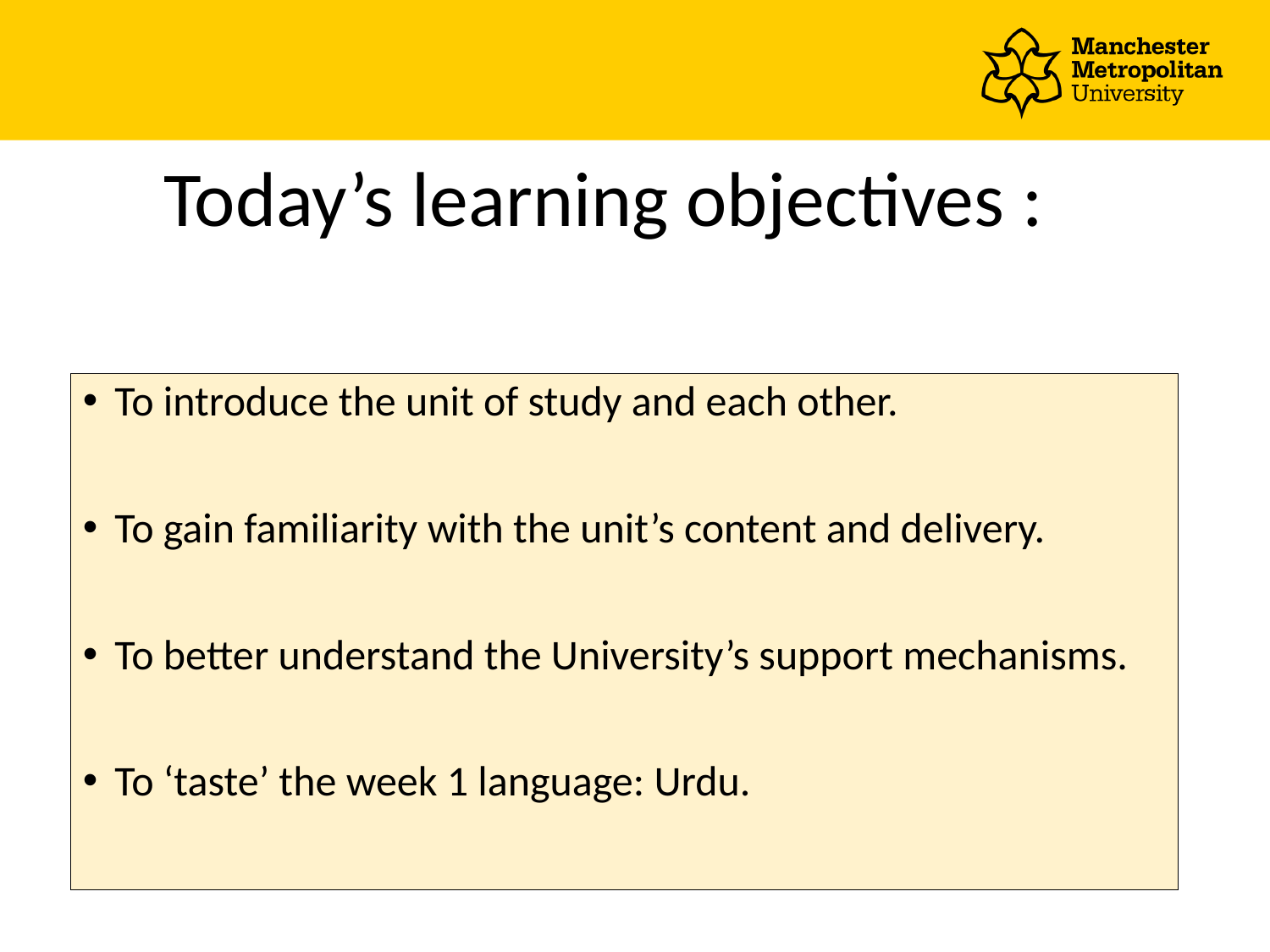

# Today’s learning objectives :
To introduce the unit of study and each other.

To gain familiarity with the unit’s content and delivery.

To better understand the University’s support mechanisms.

To ‘taste’ the week 1 language: Urdu.